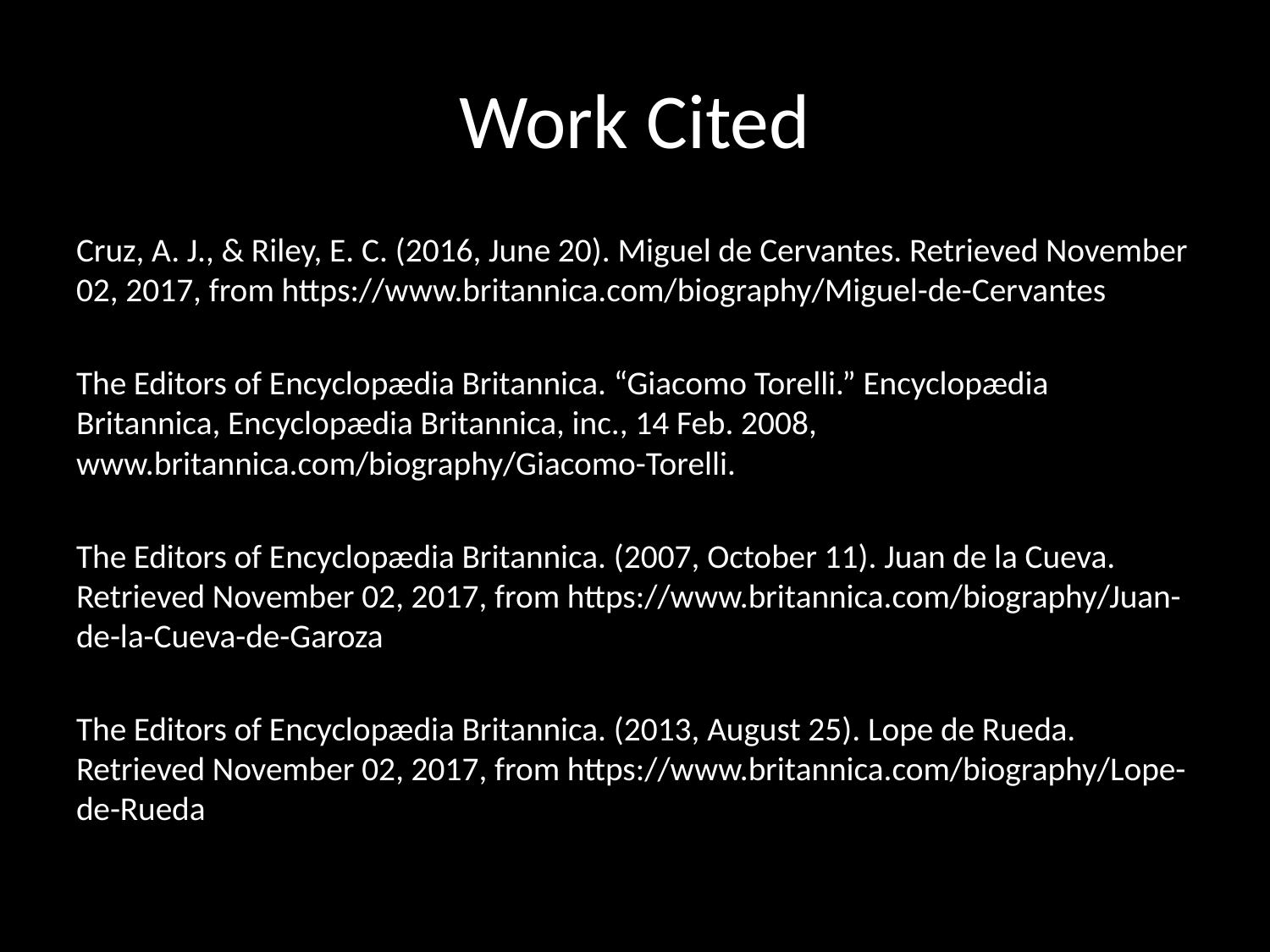

# Work Cited
Cruz, A. J., & Riley, E. C. (2016, June 20). Miguel de Cervantes. Retrieved November 02, 2017, from https://www.britannica.com/biography/Miguel-de-Cervantes

The Editors of Encyclopædia Britannica. “Giacomo Torelli.” Encyclopædia Britannica, Encyclopædia Britannica, inc., 14 Feb. 2008, www.britannica.com/biography/Giacomo-Torelli.

The Editors of Encyclopædia Britannica. (2007, October 11). Juan de la Cueva. Retrieved November 02, 2017, from https://www.britannica.com/biography/Juan-de-la-Cueva-de-Garoza

The Editors of Encyclopædia Britannica. (2013, August 25). Lope de Rueda. Retrieved November 02, 2017, from https://www.britannica.com/biography/Lope-de-Rueda